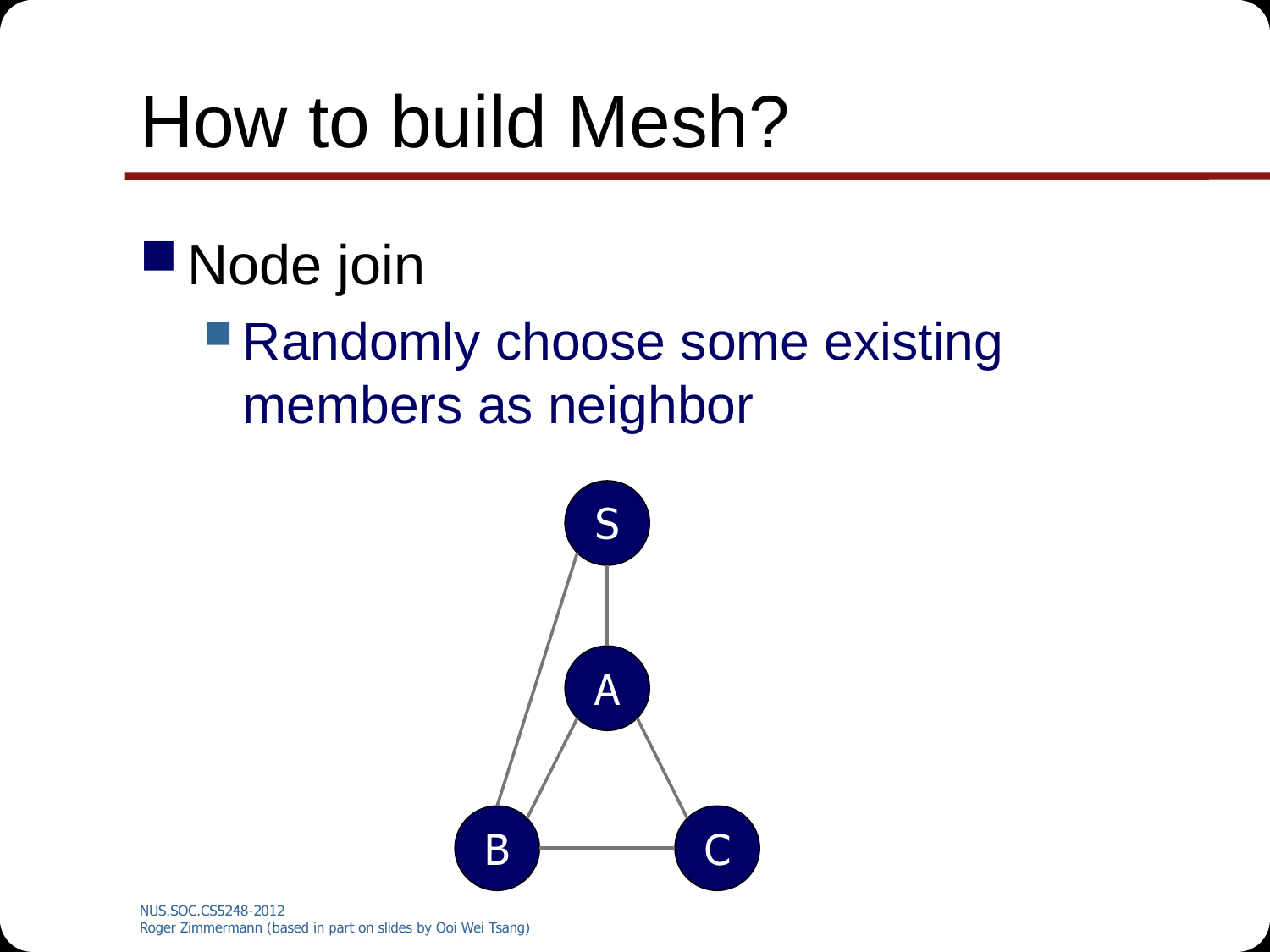

# How to build Mesh?
Node join
Randomly choose some existing members as neighbor
S
A
B
C

NUS.SOC.CS5248-2012
Roger Zimmermann (based in part on slides by Ooi Wei Tsang)